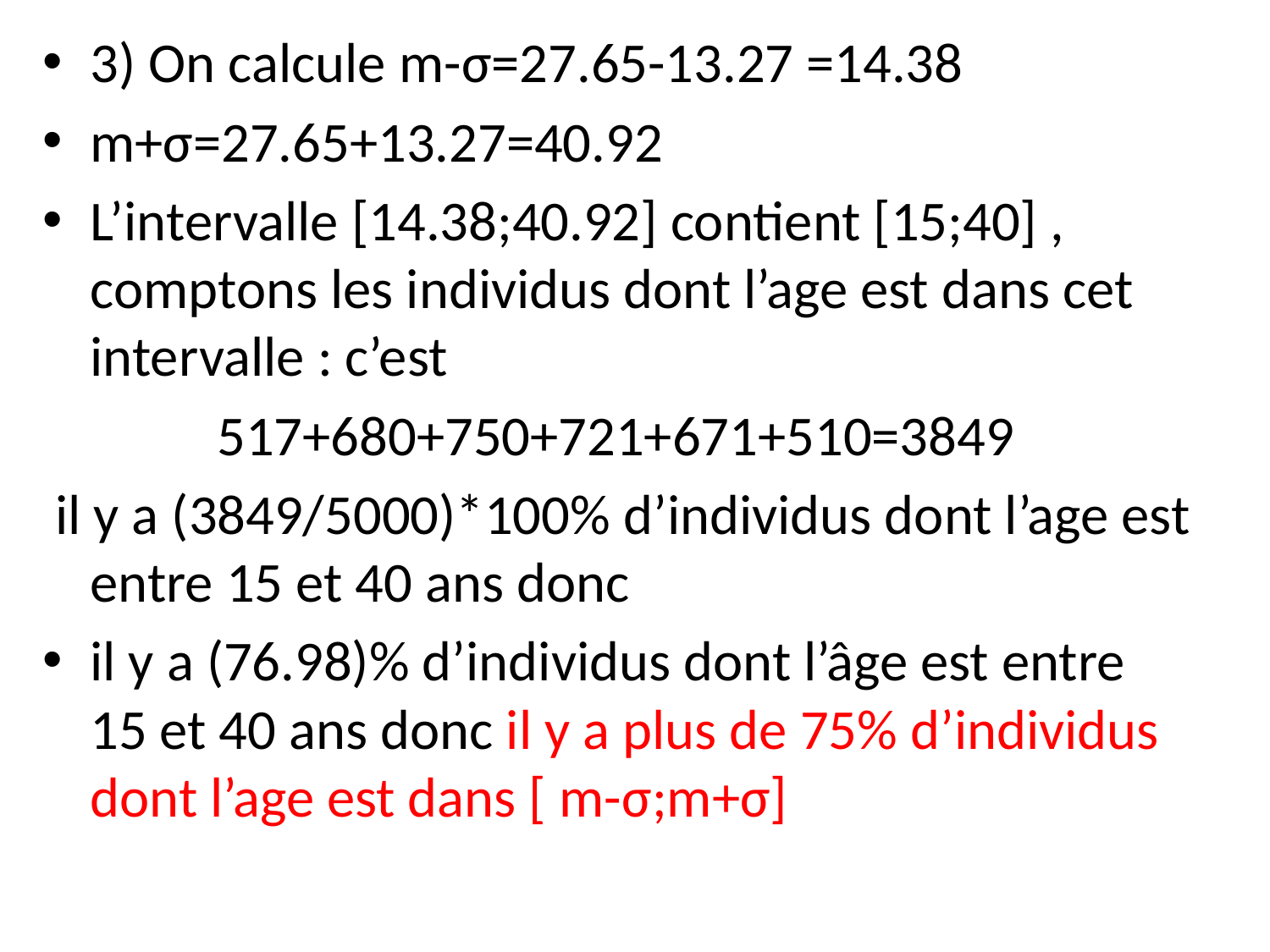

3) On calcule m-σ=27.65-13.27 =14.38
m+σ=27.65+13.27=40.92
L’intervalle [14.38;40.92] contient [15;40] , comptons les individus dont l’age est dans cet intervalle : c’est
		517+680+750+721+671+510=3849
 il y a (3849/5000)*100% d’individus dont l’age est entre 15 et 40 ans donc
il y a (76.98)% d’individus dont l’âge est entre 15 et 40 ans donc il y a plus de 75% d’individus dont l’age est dans [ m-σ;m+σ]